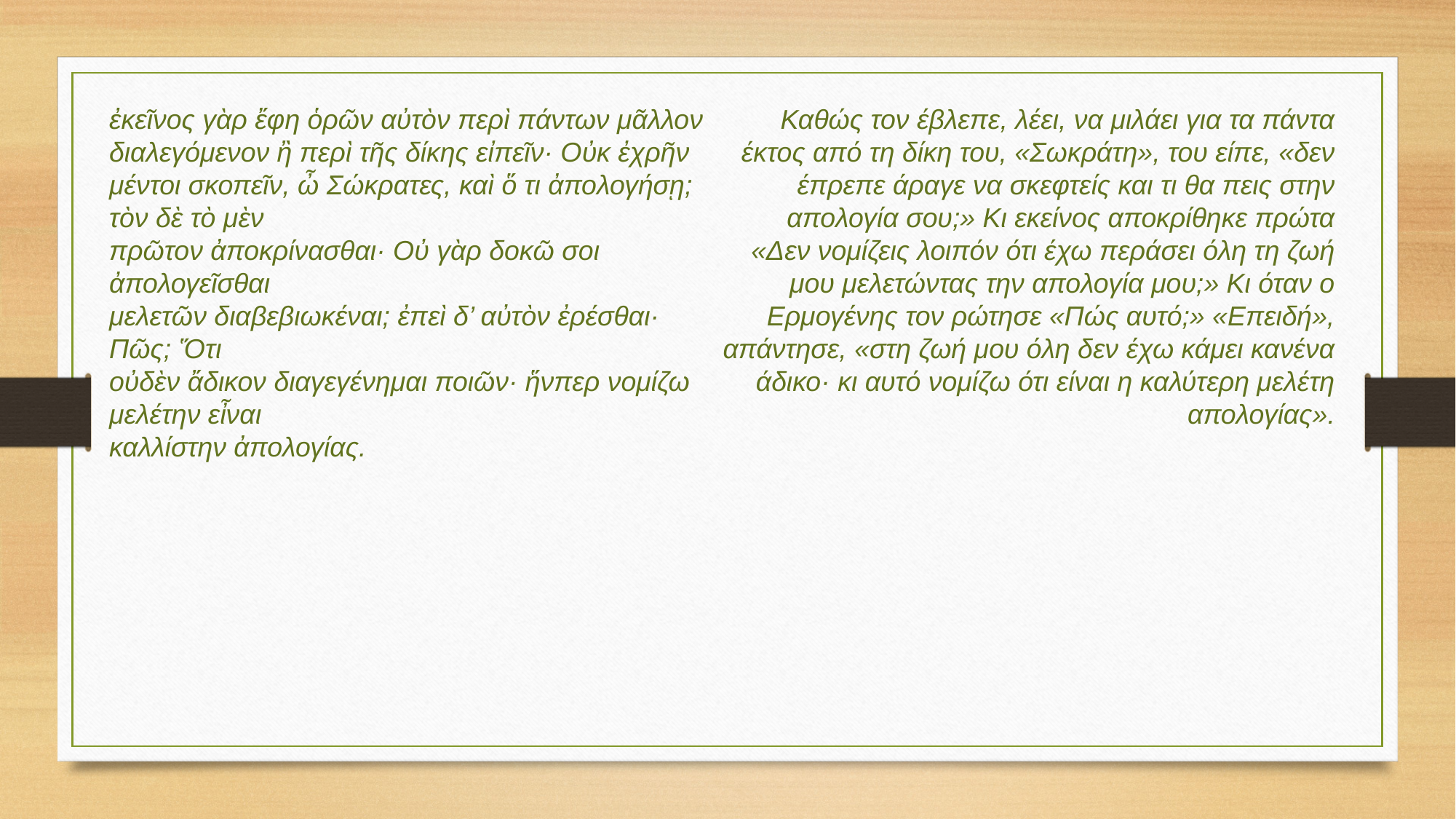

ἐκεῖνος γὰρ ἔφη ὁρῶν αὐτὸν περὶ πάντων μᾶλλον
διαλεγόμενον ἢ περὶ τῆς δίκης εἰπεῖν· Οὐκ ἐχρῆν μέντοι σκοπεῖν, ὦ Σώκρατες, καὶ ὅ τι ἀπολογήσῃ; τὸν δὲ τὸ μὲν
πρῶτον ἀποκρίνασθαι· Οὐ γὰρ δοκῶ σοι ἀπολογεῖσθαι
μελετῶν διαβεβιωκέναι; ἐπεὶ δ’ αὐτὸν ἐρέσθαι· Πῶς; Ὅτι
οὐδὲν ἄδικον διαγεγένημαι ποιῶν· ἥνπερ νομίζω μελέτην εἶναι
καλλίστην ἀπολογίας.

Καθώς τον έβλεπε, λέει, να μιλάει για τα πάντα έκτος από τη δίκη του, «Σωκράτη», του είπε, «δεν έπρεπε άραγε να σκεφτείς και τι θα πεις στην απολογία σου;» Κι εκείνος αποκρίθηκε πρώτα «Δεν νομίζεις λοιπόν ότι έχω περάσει όλη τη ζωή μου μελετώντας την απολογία μου;» Κι όταν ο Ερμογένης τον ρώτησε «Πώς αυτό;» «Επειδή», απάντησε, «στη ζωή μου όλη δεν έχω κάμει κανένα άδικο· κι αυτό νομίζω ότι είναι η καλύτερη μελέτη απολογίας».